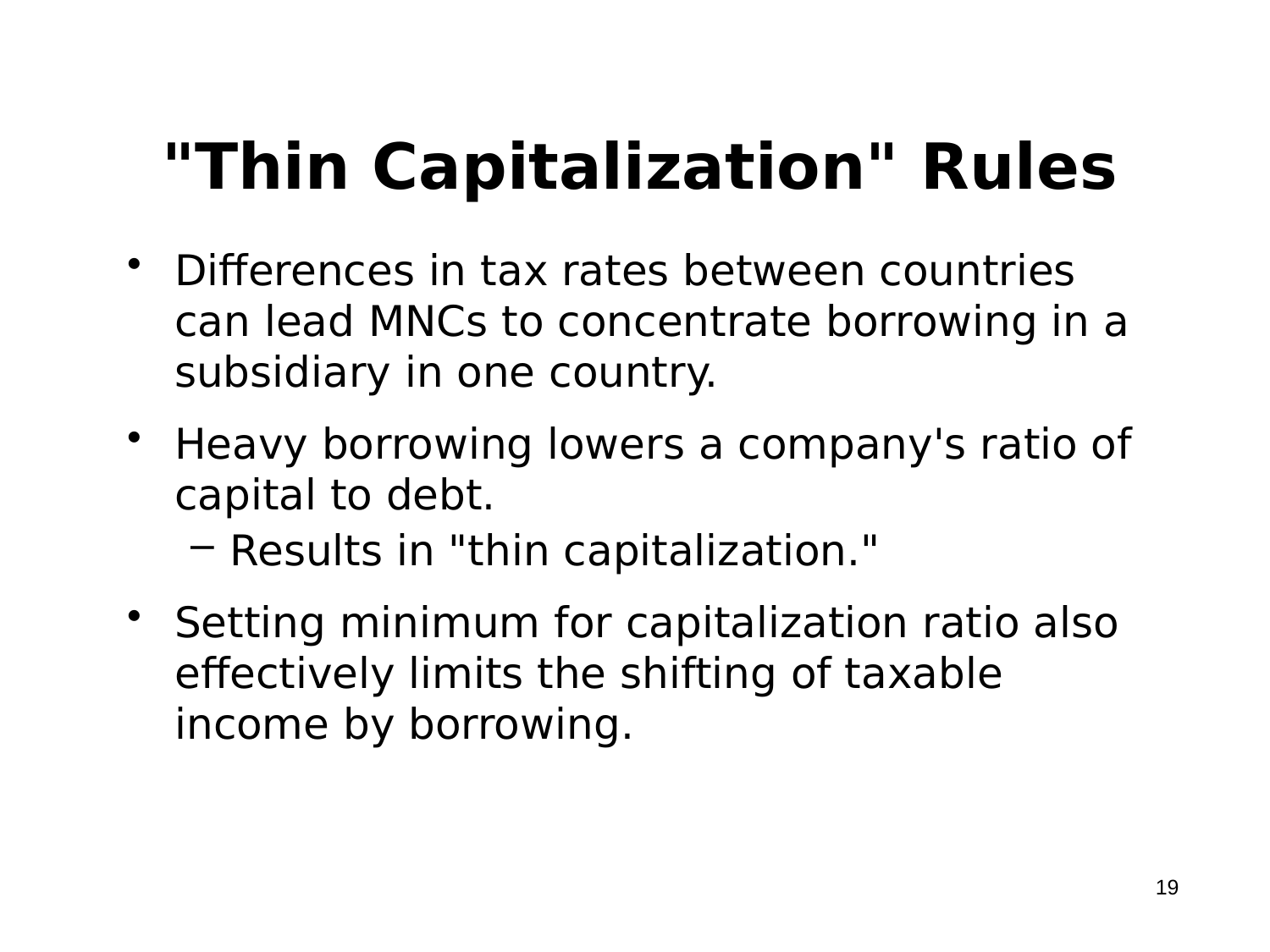

# "Thin Capitalization" Rules
Differences in tax rates between countries can lead MNCs to concentrate borrowing in a subsidiary in one country.
Heavy borrowing lowers a company's ratio of capital to debt.
Results in "thin capitalization."
Setting minimum for capitalization ratio also effectively limits the shifting of taxable income by borrowing.